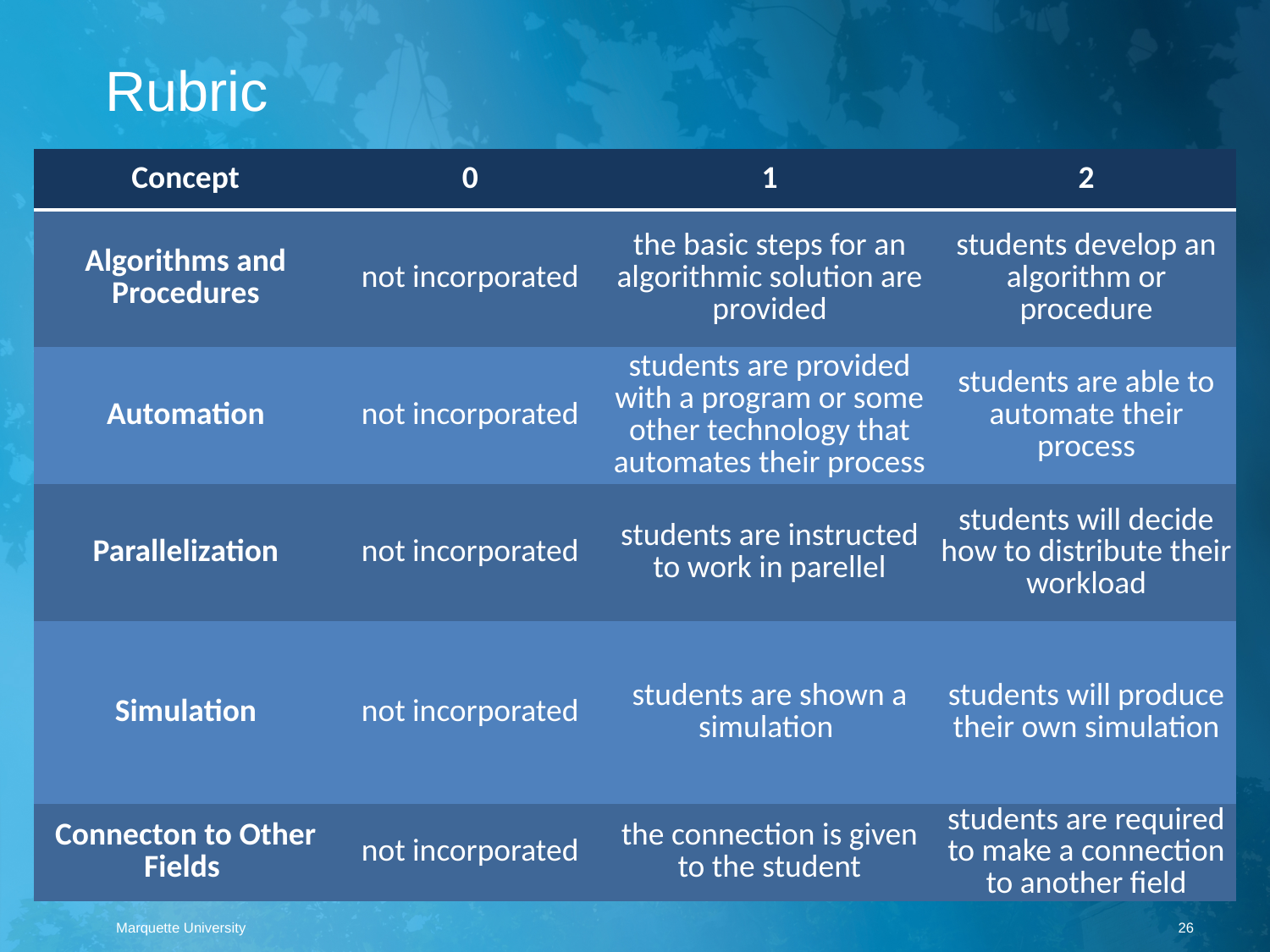

# Rubric
| Concept | 0 | 1 | 2 |
| --- | --- | --- | --- |
| Algorithms and Procedures | not incorporated | the basic steps for an algorithmic solution are provided | students develop an algorithm or procedure |
| Automation | not incorporated | students are provided with a program or some other technology that automates their process | students are able to automate their process |
| Parallelization | not incorporated | students are instructed to work in parellel | students will decide how to distribute their workload |
| Simulation | not incorporated | students are shown a simulation | students will produce their own simulation |
| Connecton to Other Fields | not incorporated | the connection is given to the student | students are required to make a connection to another field |